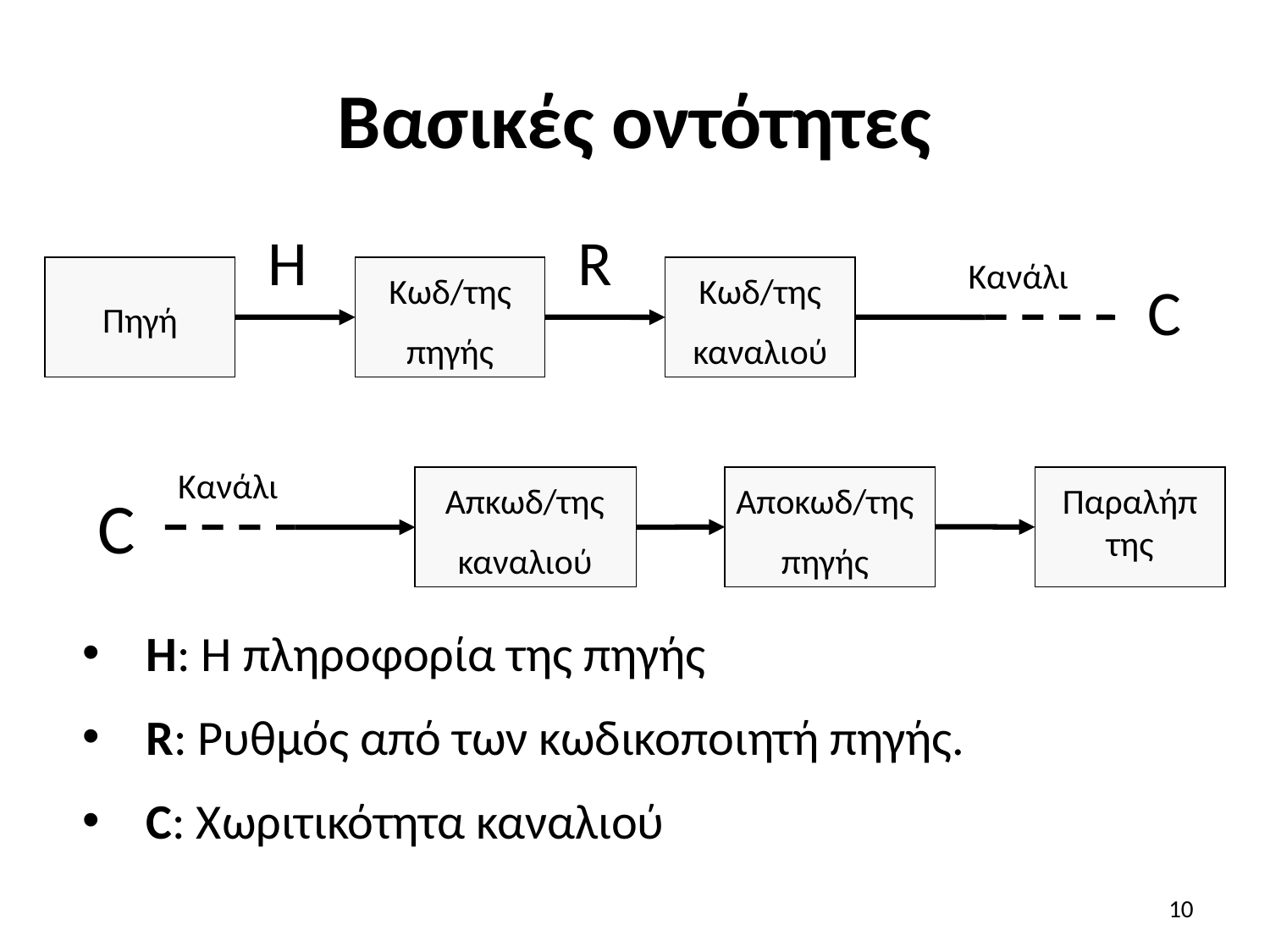

# Βασικές οντότητες
H
R
Κανάλι

Πηγή

Κωδ/της
πηγής

Κωδ/της
καναλιού

C
Κανάλι

Απκωδ/της
καναλιού

Αποκωδ/της
πηγής

Παραλήπτης

C
H: Η πληροφορία της πηγής
R: Ρυθμός από των κωδικοποιητή πηγής.
C: Χωριτικότητα καναλιού
10